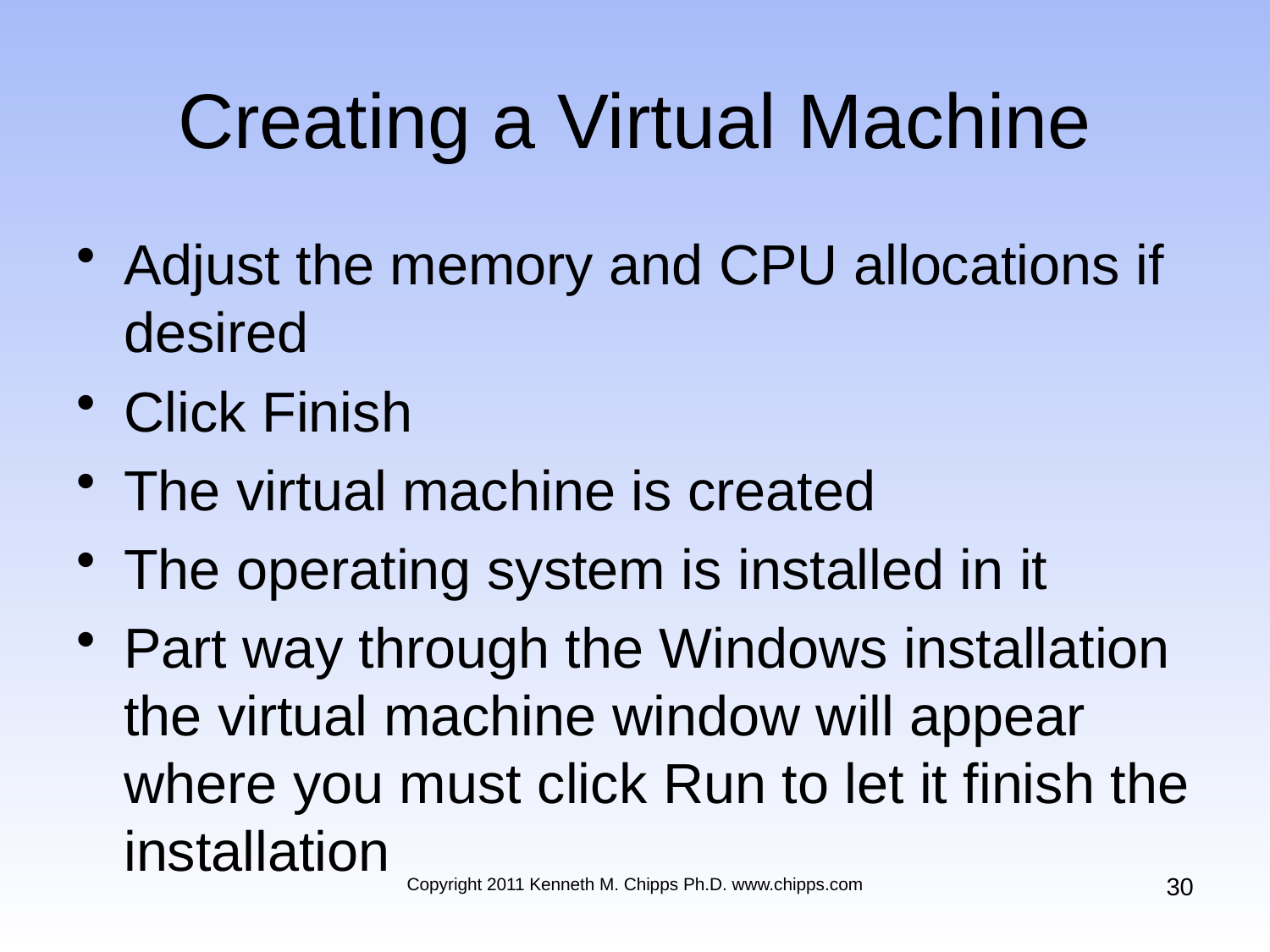

# Creating a Virtual Machine
Adjust the memory and CPU allocations if desired
Click Finish
The virtual machine is created
The operating system is installed in it
Part way through the Windows installation the virtual machine window will appear where you must click Run to let it finish the installation
30
Copyright 2011 Kenneth M. Chipps Ph.D. www.chipps.com